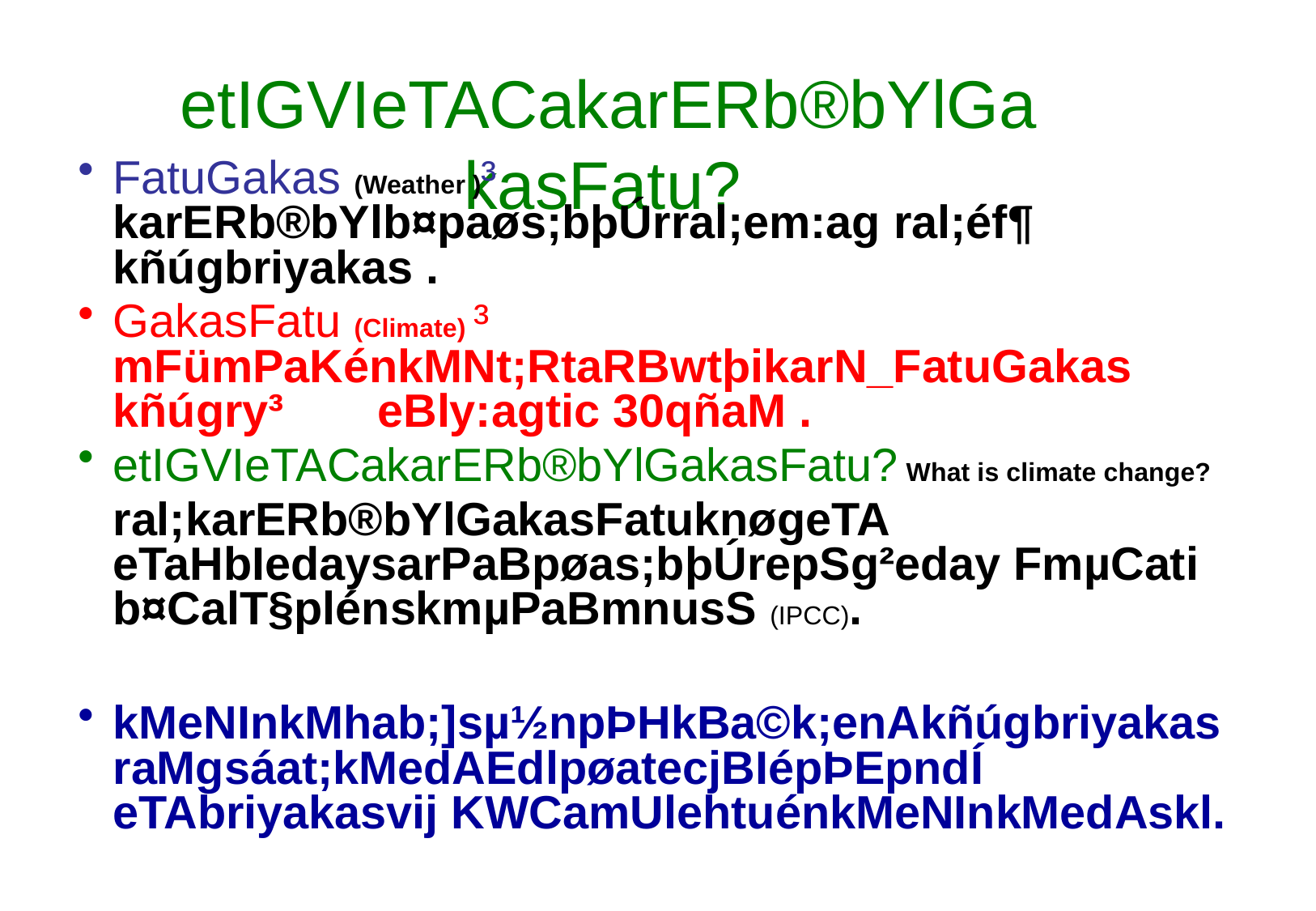

# etIGVIeTACakarERb®bYlGakasFatu?
FatuGakas (Weather )³ karERb®bYlb¤paøs;bþÚrral;em:ag ral;éf¶ kñúgbriyakas .
GakasFatu (Climate) ³ mFümPaKénkMNt;RtaRBwtþikarN_FatuGakas kñúgry³ 				      eBly:agtic 30qñaM .
etIGVIeTACakarERb®bYlGakasFatu? What is climate change?
	ral;karERb®bYlGakasFatuknøgeTA eTaHbIedaysarPaBpøas;bþÚrepSg²eday FmµCati b¤CalT§plénskmµPaBmnusS (IPCC).

kMeNInkMhab;]sµ½npÞHkBa©k;enAkñúgbriyakasraMgsáat;kMedAEdlpøatecjBIépÞEpndÍ eTAbriyakasvij KWCamUlehtuénkMeNInkMedAskl.